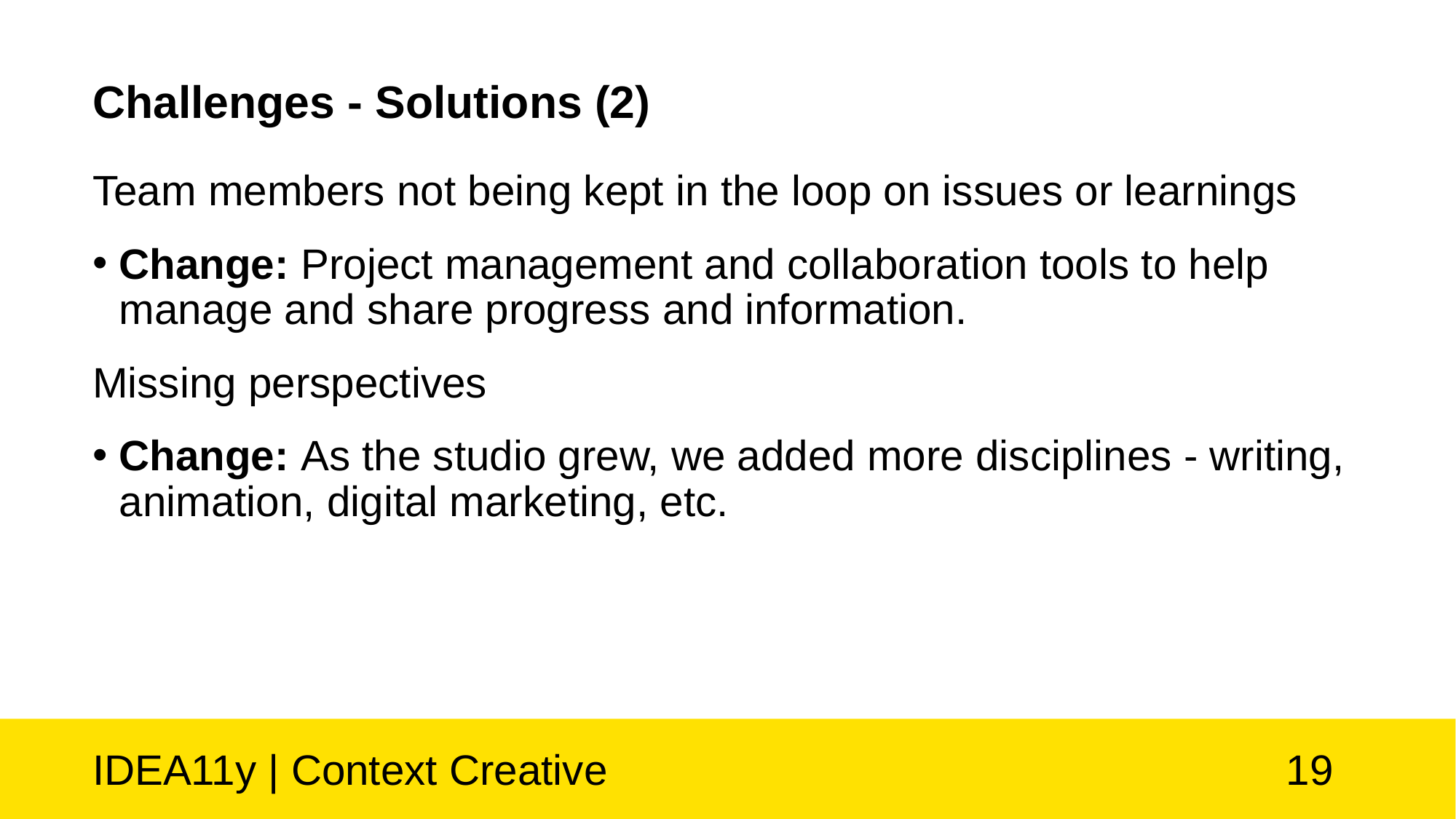

# Challenges - Solutions (2)
Team members not being kept in the loop on issues or learnings
Change: Project management and collaboration tools to help manage and share progress and information.
Missing perspectives
Change: As the studio grew, we added more disciplines - writing, animation, digital marketing, etc.
IDEA11y | Context Creative
19